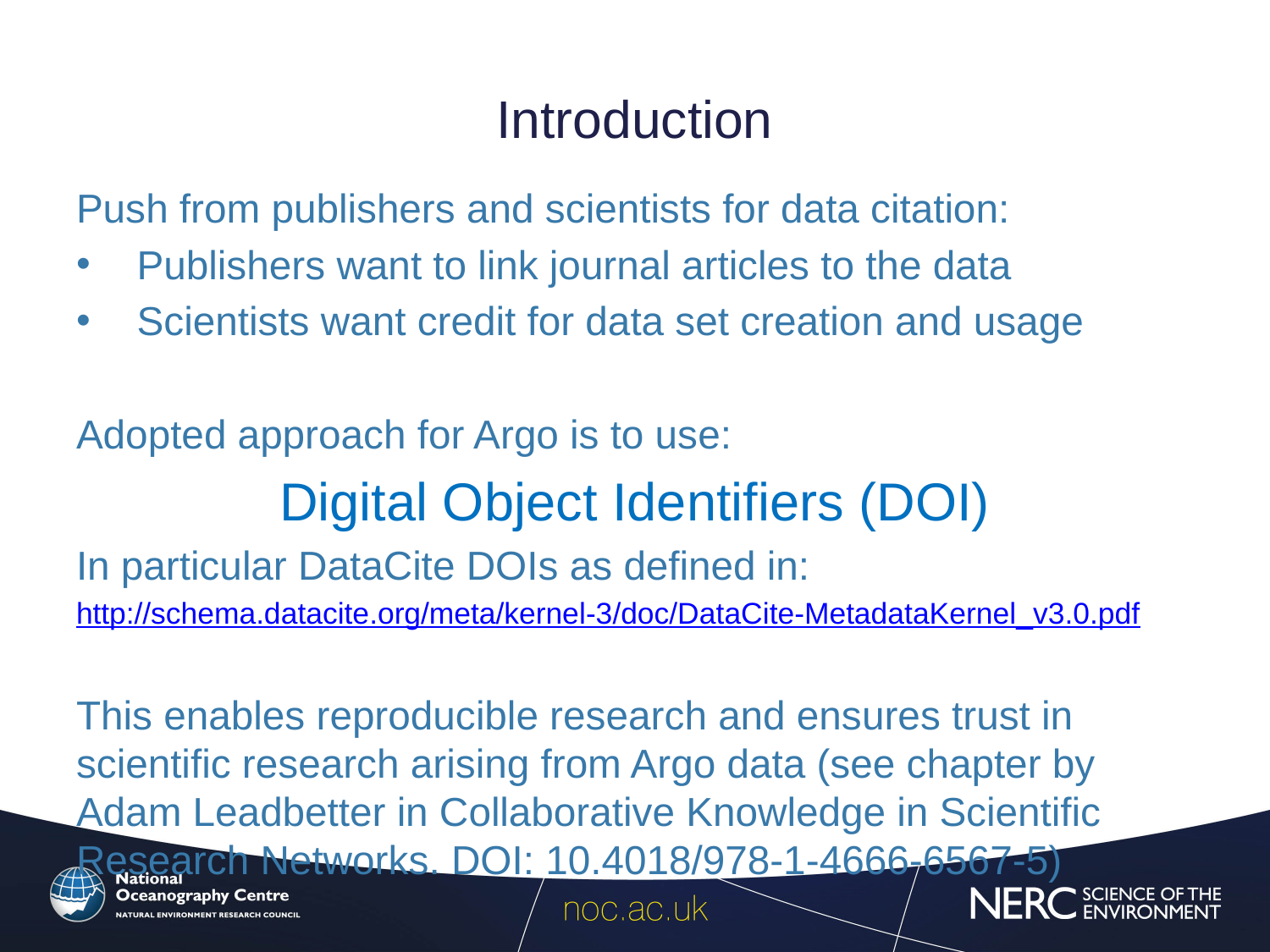

# Introduction
Push from publishers and scientists for data citation:
Publishers want to link journal articles to the data
Scientists want credit for data set creation and usage

Adopted approach for Argo is to use:
Digital Object Identifiers (DOI)
In particular DataCite DOIs as defined in:
http://schema.datacite.org/meta/kernel-3/doc/DataCite-MetadataKernel_v3.0.pdf

This enables reproducible research and ensures trust in scientific research arising from Argo data (see chapter by Adam Leadbetter in Collaborative Knowledge in Scientific Research Networks. DOI: 10.4018/978-1-4666-6567-5)